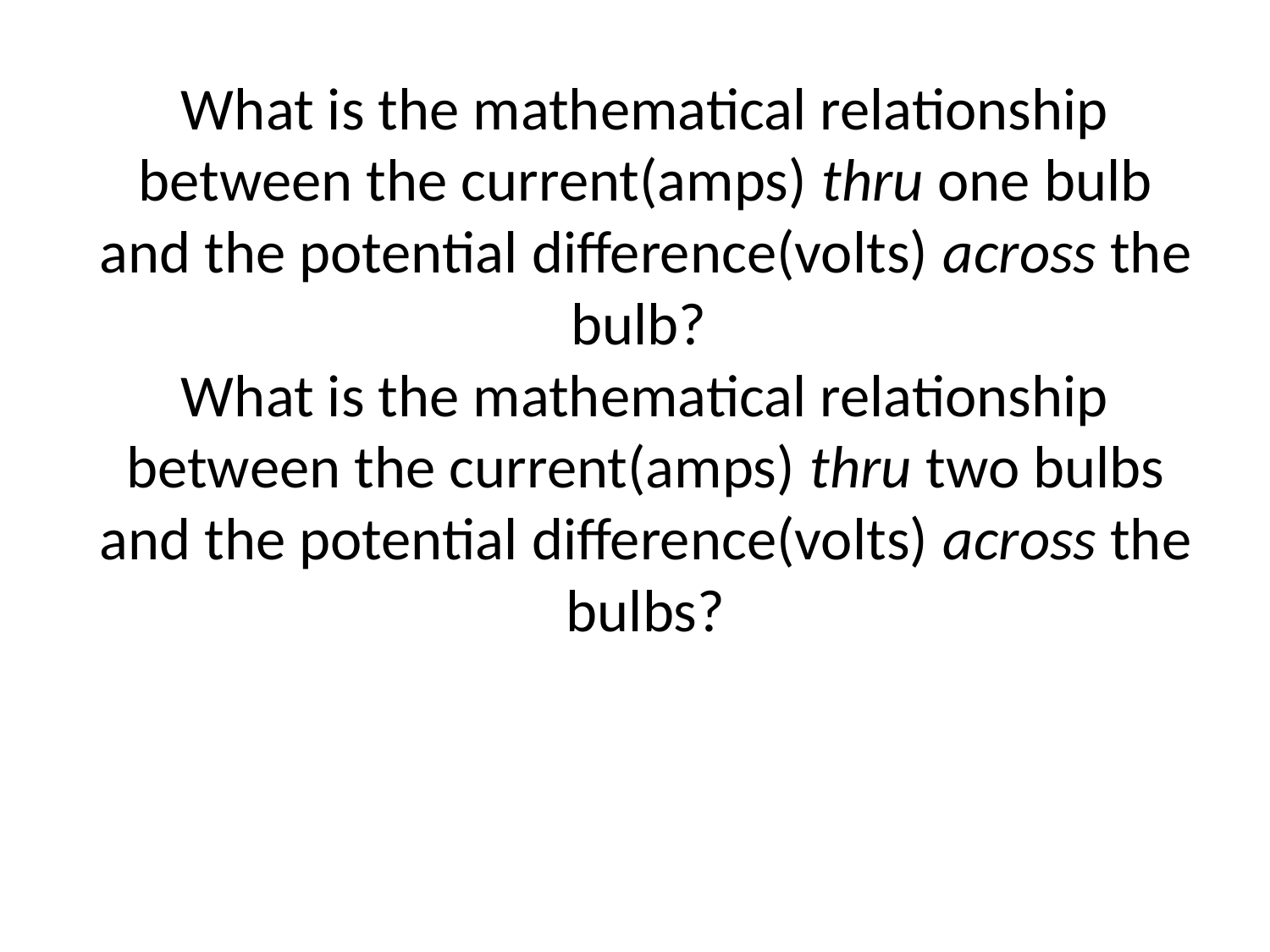

# What is the mathematical relationship between the current(amps) thru one bulb and the potential difference(volts) across the bulb? What is the mathematical relationship between the current(amps) thru two bulbs and the potential difference(volts) across the bulbs?
Now, do the lab again, this time with a real bulb, using real wires, and a “power supply.”  What is different when you graph your data?  Why do you think it is different?